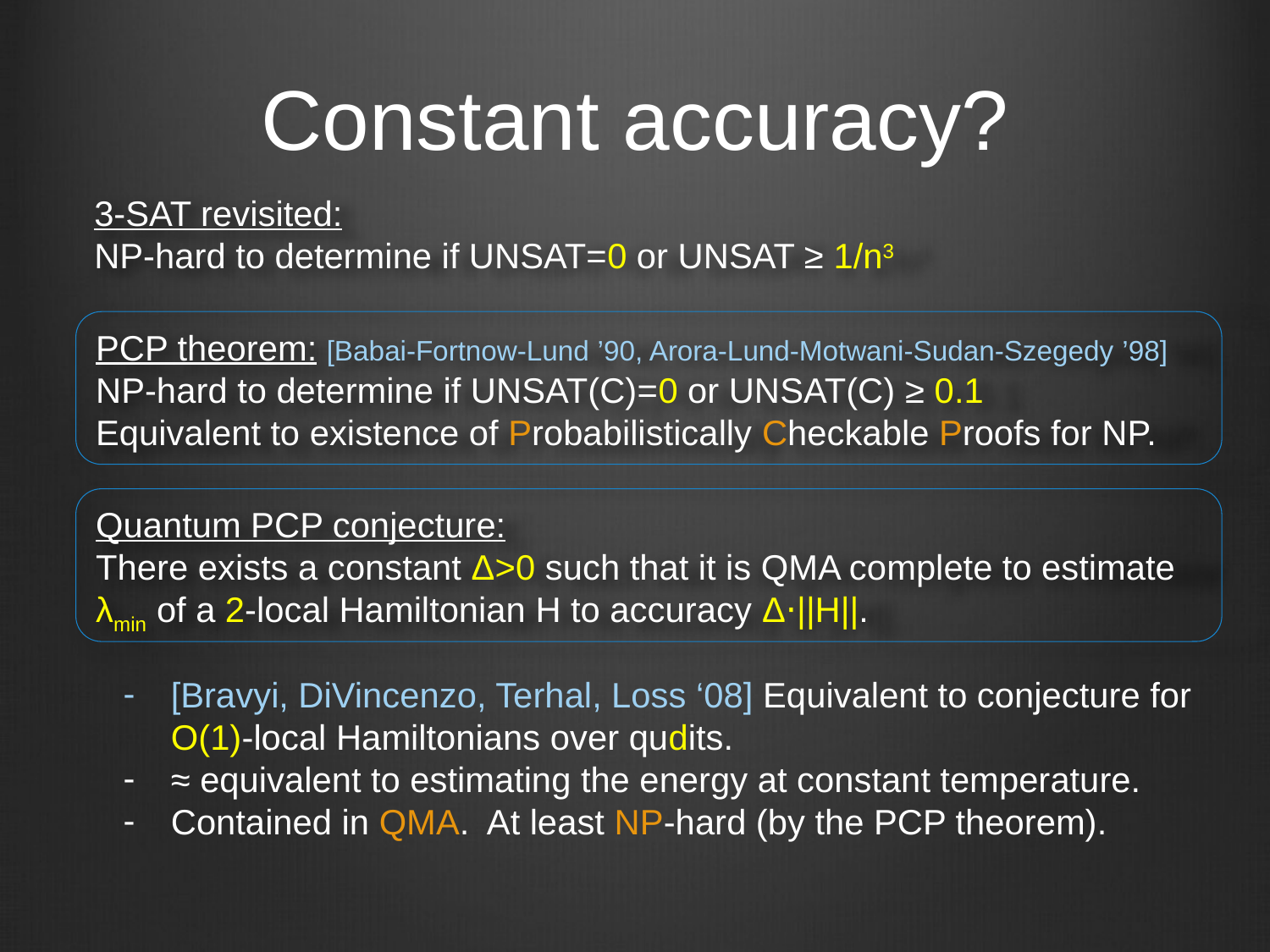

# Constant accuracy?
3-SAT revisited:
NP-hard to determine if UNSAT=0 or UNSAT ≥ 1/n3
PCP theorem: [Babai-Fortnow-Lund ’90, Arora-Lund-Motwani-Sudan-Szegedy ’98]
NP-hard to determine if UNSAT(C)=0 or UNSAT(C) ≥ 0.1
Equivalent to existence of Probabilistically Checkable Proofs for NP.
Quantum PCP conjecture:
There exists a constant Δ>0 such that it is QMA complete to estimate λmin of a 2-local Hamiltonian H to accuracy Δ⋅||H||.
[Bravyi, DiVincenzo, Terhal, Loss ‘08] Equivalent to conjecture for
O(1)-local Hamiltonians over qudits.
≈ equivalent to estimating the energy at constant temperature.
Contained in QMA.  At least NP-hard (by the PCP theorem).